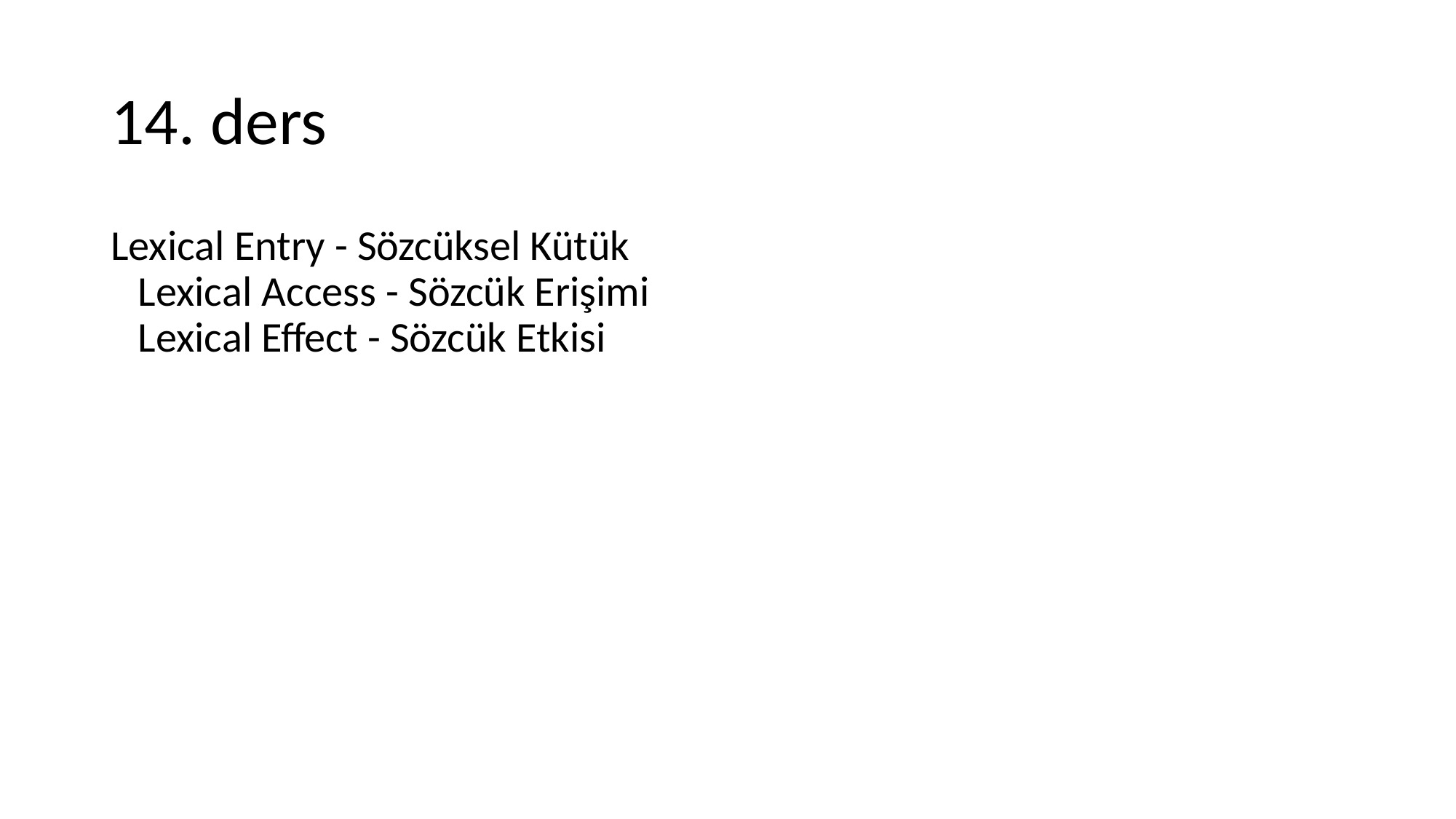

# 14. ders
Lexical Entry - Sözcüksel Kütük
Lexical Access - Sözcük Erişimi
Lexical Effect - Sözcük Etkisi